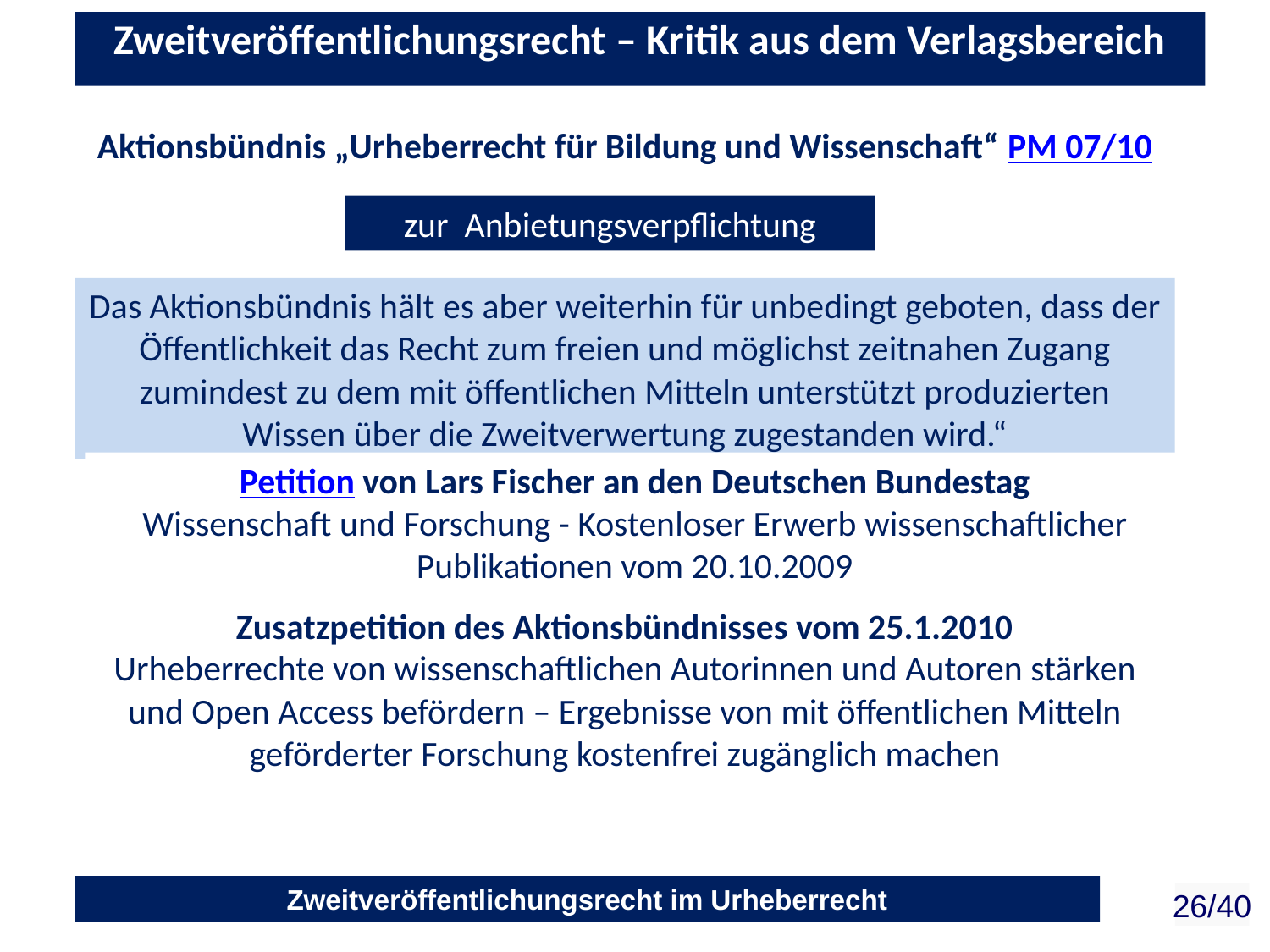

Zweitveröffentlichungsrecht – Kritik aus dem Verlagsbereich
Aktionsbündnis „Urheberrecht für Bildung und Wissenschaft“ PM 07/10
zur  Anbietungsverpflichtung
Das Aktionsbündnis hält es aber weiterhin für unbedingt geboten, dass der Öffentlichkeit das Recht zum freien und möglichst zeitnahen Zugang zumindest zu dem mit öffentlichen Mitteln unterstützt produzierten Wissen über die Zweitverwertung zugestanden wird.“
Petition von Lars Fischer an den Deutschen Bundestag
Wissenschaft und Forschung - Kostenloser Erwerb wissenschaftlicher Publikationen vom 20.10.2009
Zusatzpetition des Aktionsbündnisses vom 25.1.2010
Urheberrechte von wissenschaftlichen Autorinnen und Autoren stärken und Open Access befördern – Ergebnisse von mit öffentlichen Mitteln geförderter Forschung kostenfrei zugänglich machen